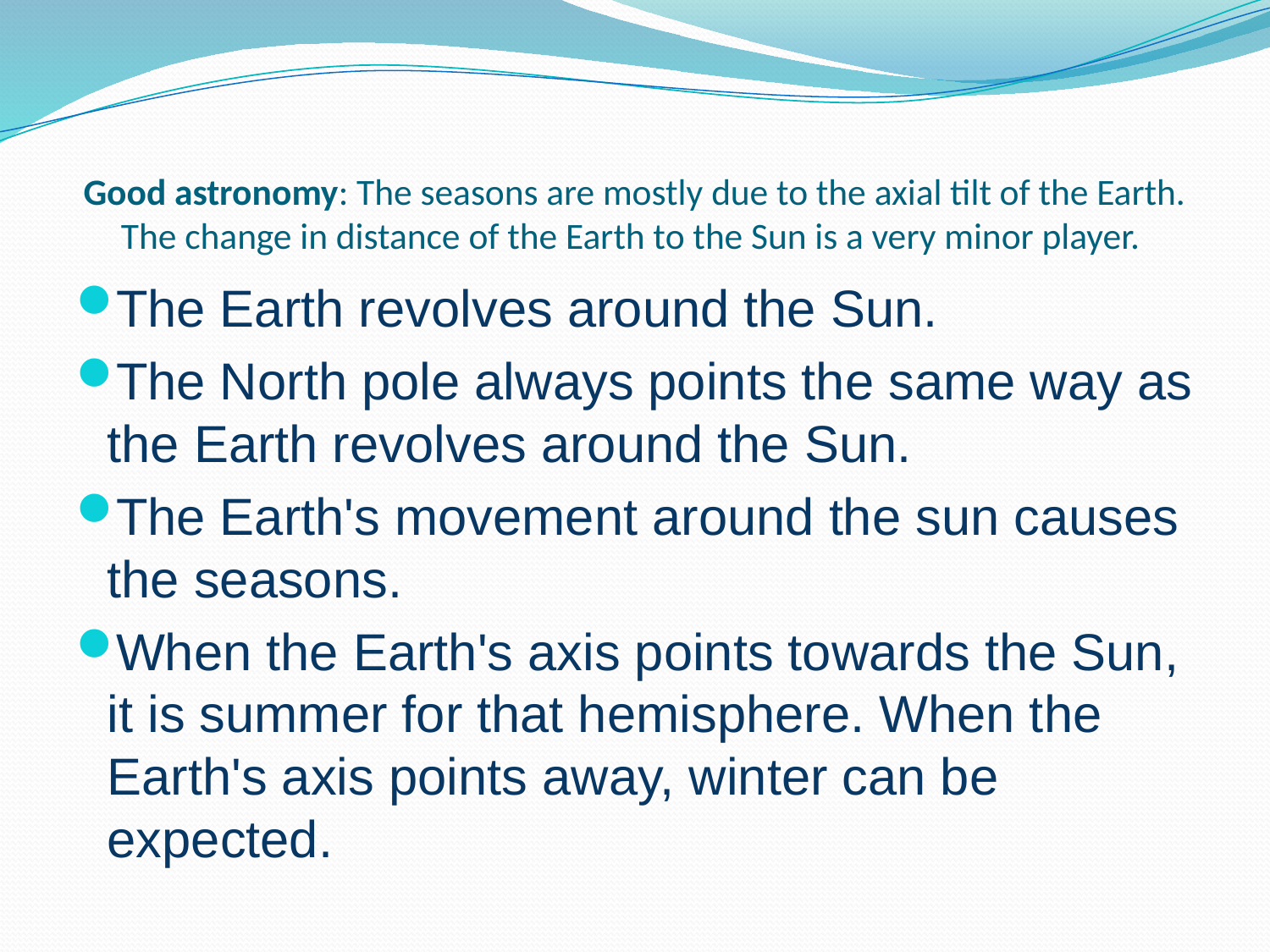

# Good astronomy: The seasons are mostly due to the axial tilt of the Earth. The change in distance of the Earth to the Sun is a very minor player.
The Earth revolves around the Sun.
The North pole always points the same way as the Earth revolves around the Sun.
The Earth's movement around the sun causes the seasons.
When the Earth's axis points towards the Sun, it is summer for that hemisphere. When the Earth's axis points away, winter can be expected.